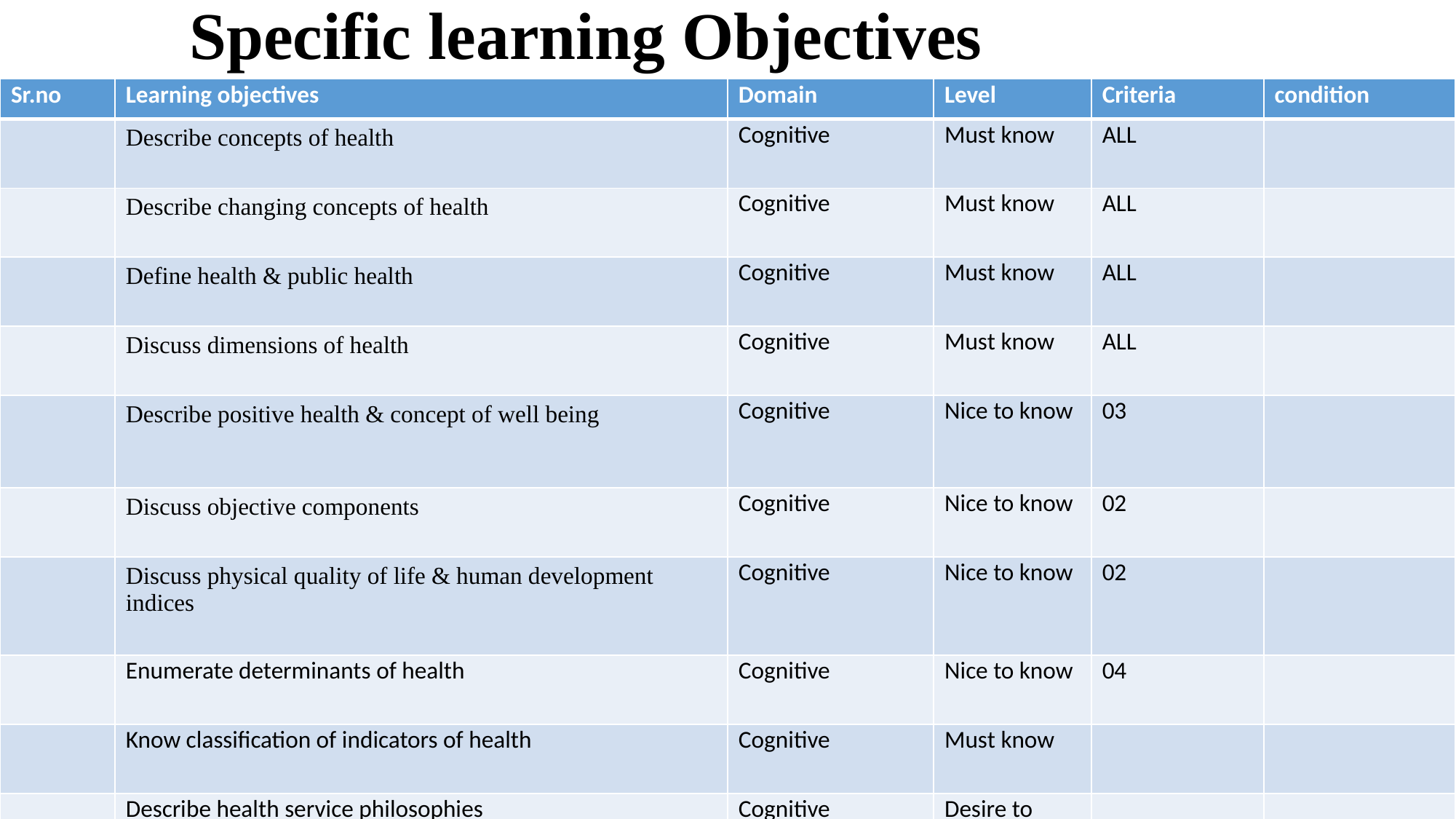

# Specific learning Objectives
| Sr.no | Learning objectives | Domain | Level | Criteria | condition |
| --- | --- | --- | --- | --- | --- |
|  | Describe concepts of health | Cognitive | Must know | ALL |  |
|  | Describe changing concepts of health | Cognitive | Must know | ALL |  |
|  | Define health & public health | Cognitive | Must know | ALL |  |
|  | Discuss dimensions of health | Cognitive | Must know | ALL |  |
|  | Describe positive health & concept of well being | Cognitive | Nice to know | 03 |  |
|  | Discuss objective components | Cognitive | Nice to know | 02 |  |
|  | Discuss physical quality of life & human development indices | Cognitive | Nice to know | 02 |  |
|  | Enumerate determinants of health | Cognitive | Nice to know | 04 |  |
|  | Know classification of indicators of health | Cognitive | Must know |  |  |
|  | Describe health service philosophies | Cognitive | Desire to know |  |  |
At the end of this presentation the learner is expected to know ;
2